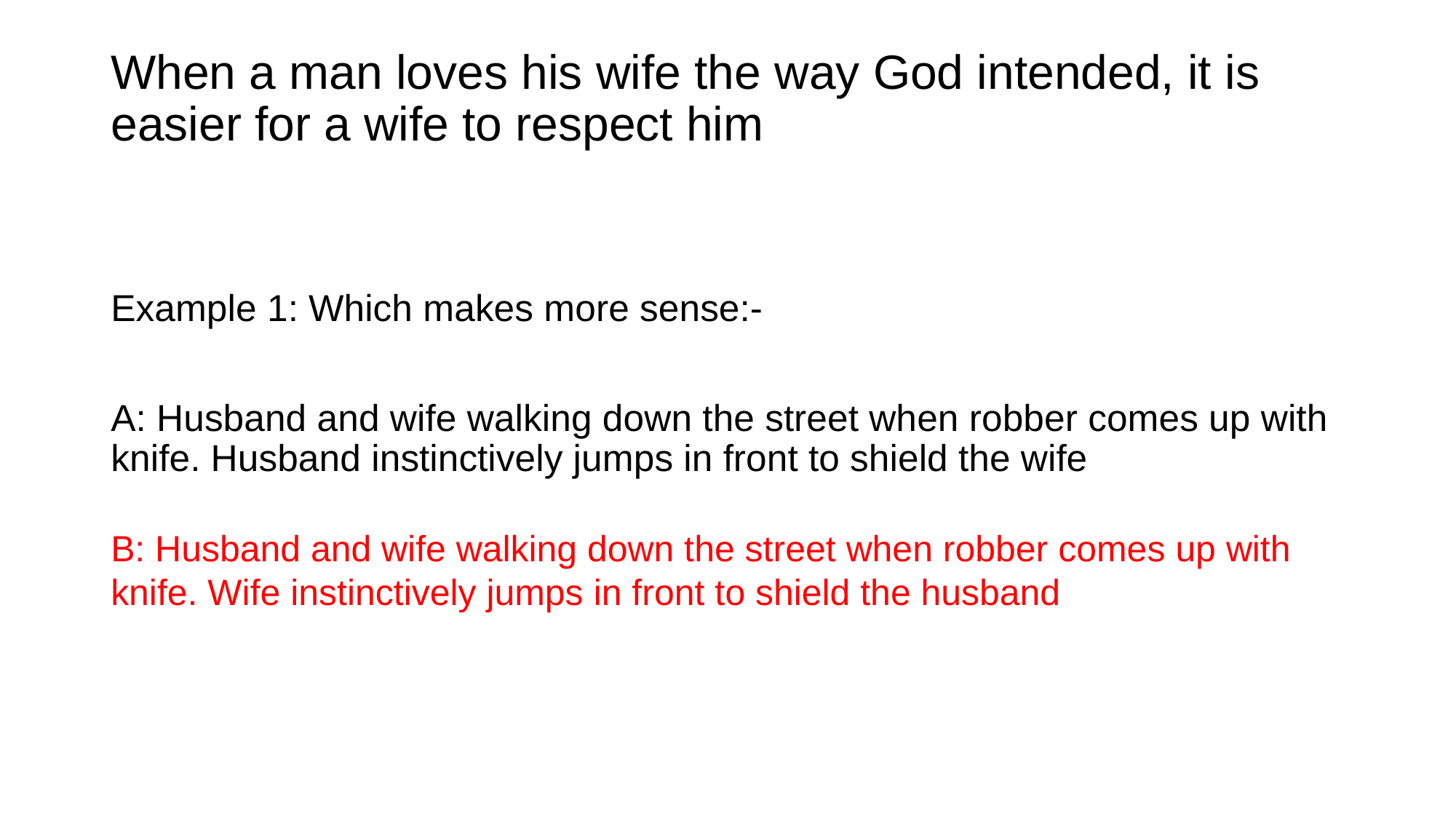

# When a man loves his wife the way God intended, it is easier for a wife to respect him
Example 1: Which makes more sense:-

A: Husband and wife walking down the street when robber comes up with knife. Husband instinctively jumps in front to shield the wife
B: Husband and wife walking down the street when robber comes up with knife. Wife instinctively jumps in front to shield the husband